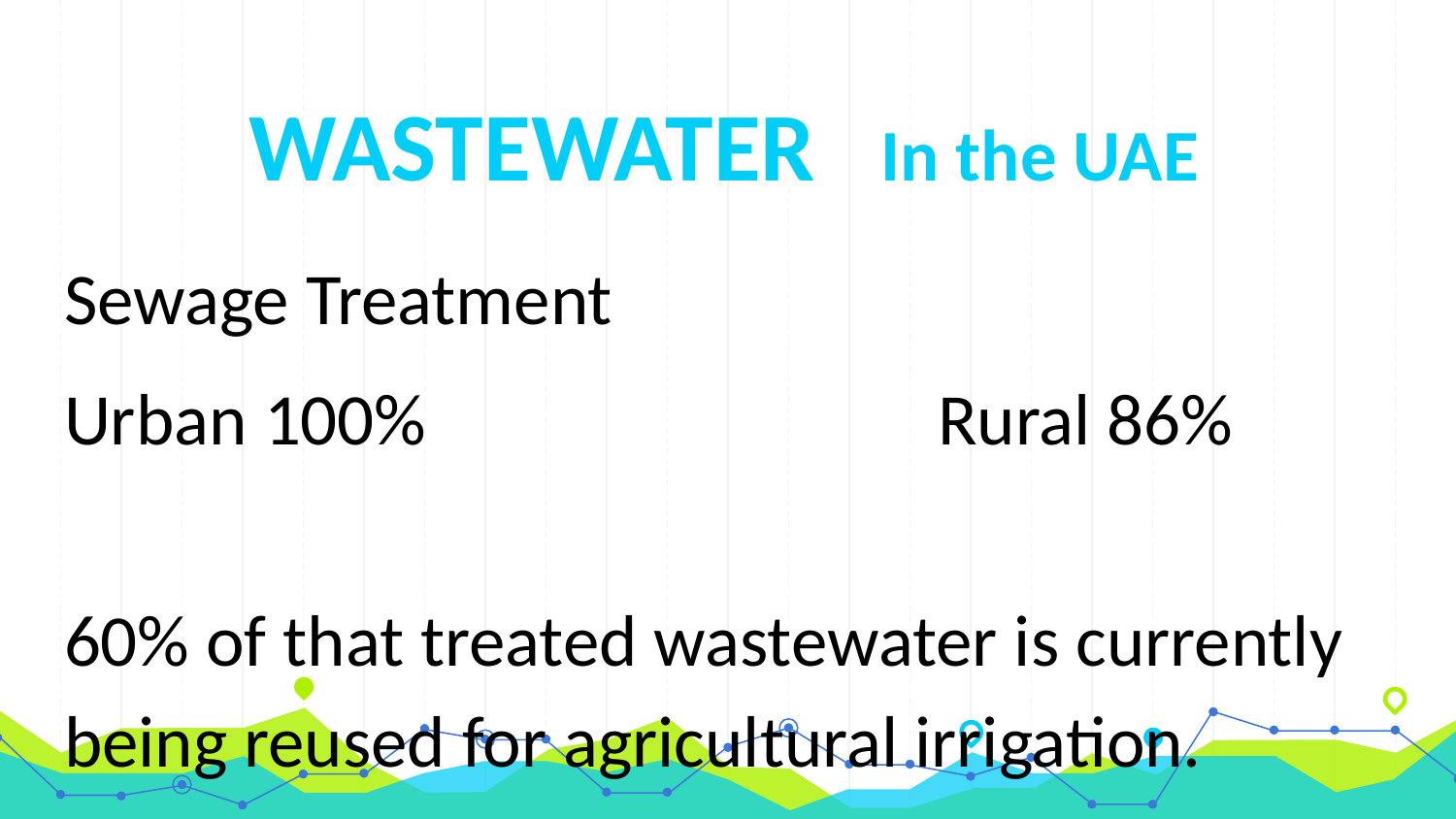

# WASTEWATER   In the UAE
Sewage Treatment
Urban 100%  				Rural 86%
60% of that treated wastewater is currently being reused for agricultural irrigation.